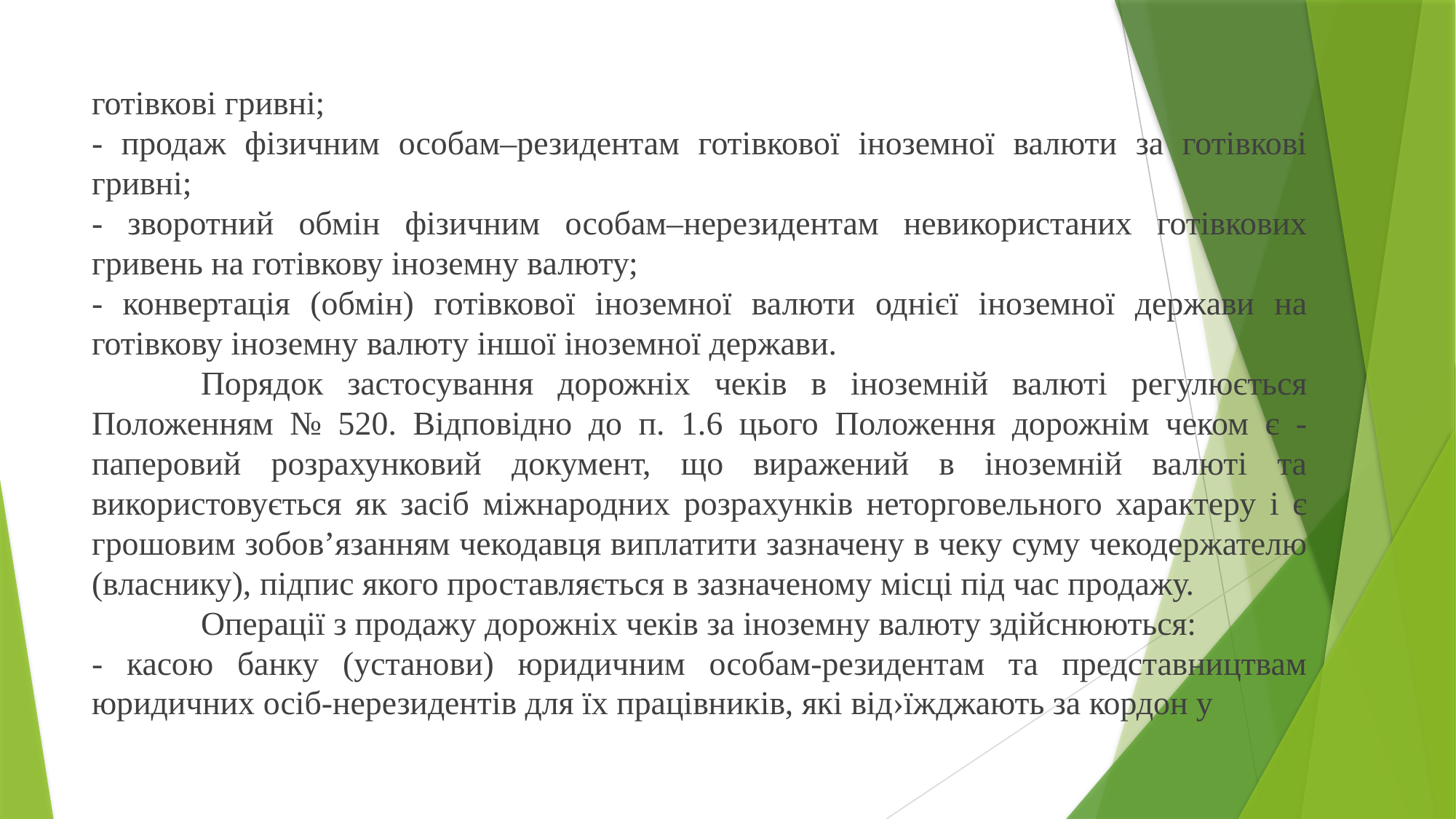

готівкові гривні;
- продаж фізичним особам–резидентам готівкової іноземної валюти за готівкові гривні;
- зворотний обмін фізичним особам–нерезидентам невикористаних готівкових гривень на готівкову іноземну валюту;
- конвертація (обмін) готівкової іноземної валюти однієї іноземної держави на готівкову іноземну валюту іншої іноземної держави.
	Порядок застосування дорожніх чеків в іноземній валюті регулюється Положенням № 520. Відповідно до п. 1.6 цього Положення дорожнім чеком є - паперовий розрахунковий документ, що виражений в іноземній валюті та використовується як засіб міжнародних розрахунків неторговельного характеру і є грошовим зобов’язанням чекодавця виплатити зазначену в чеку суму чекодержателю (власнику), підпис якого проставляється в зазначеному місці під час продажу.
	Операції з продажу дорожніх чеків за іноземну валюту здійснюються:
- касою банку (установи) юридичним особам-резидентам та представництвам юридичних осіб-нерезидентів для їх працівників, які від›їжджають за кордон у